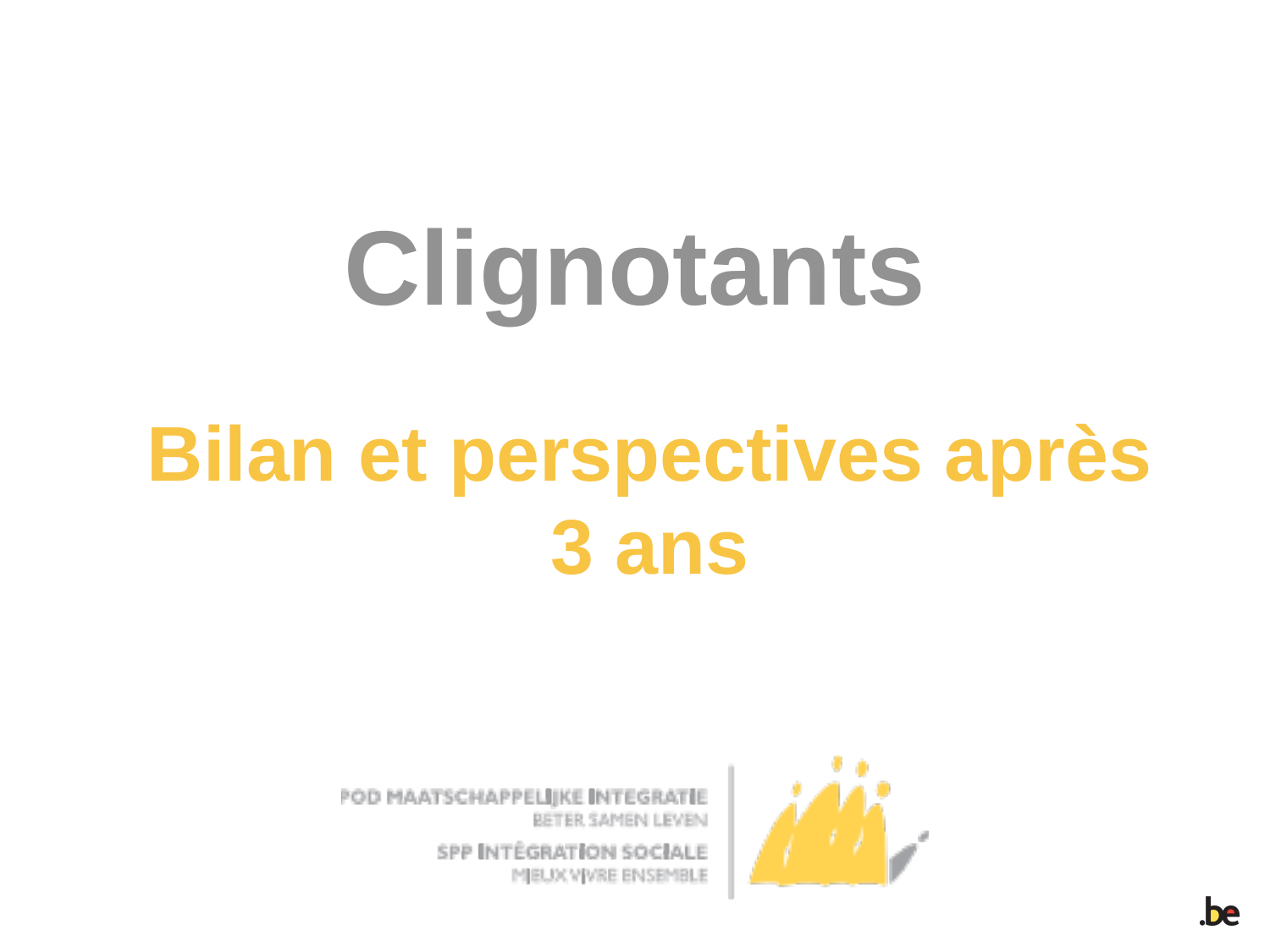

# Clignotants
Bilan et perspectives après 3 ans